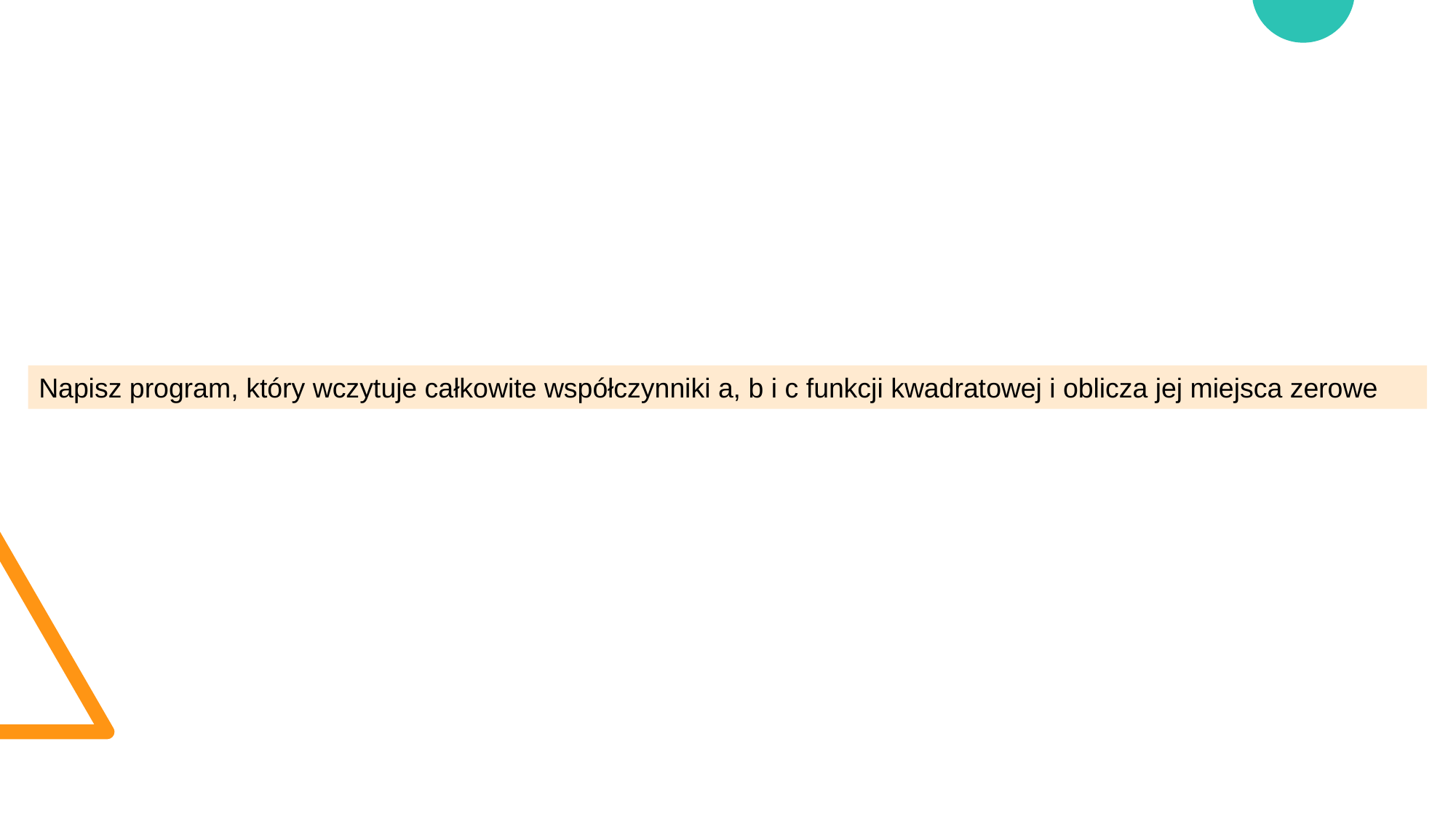

Napisz program, który wczytuje całkowite współczynniki a, b i c funkcji kwadratowej i oblicza jej miejsca zerowe